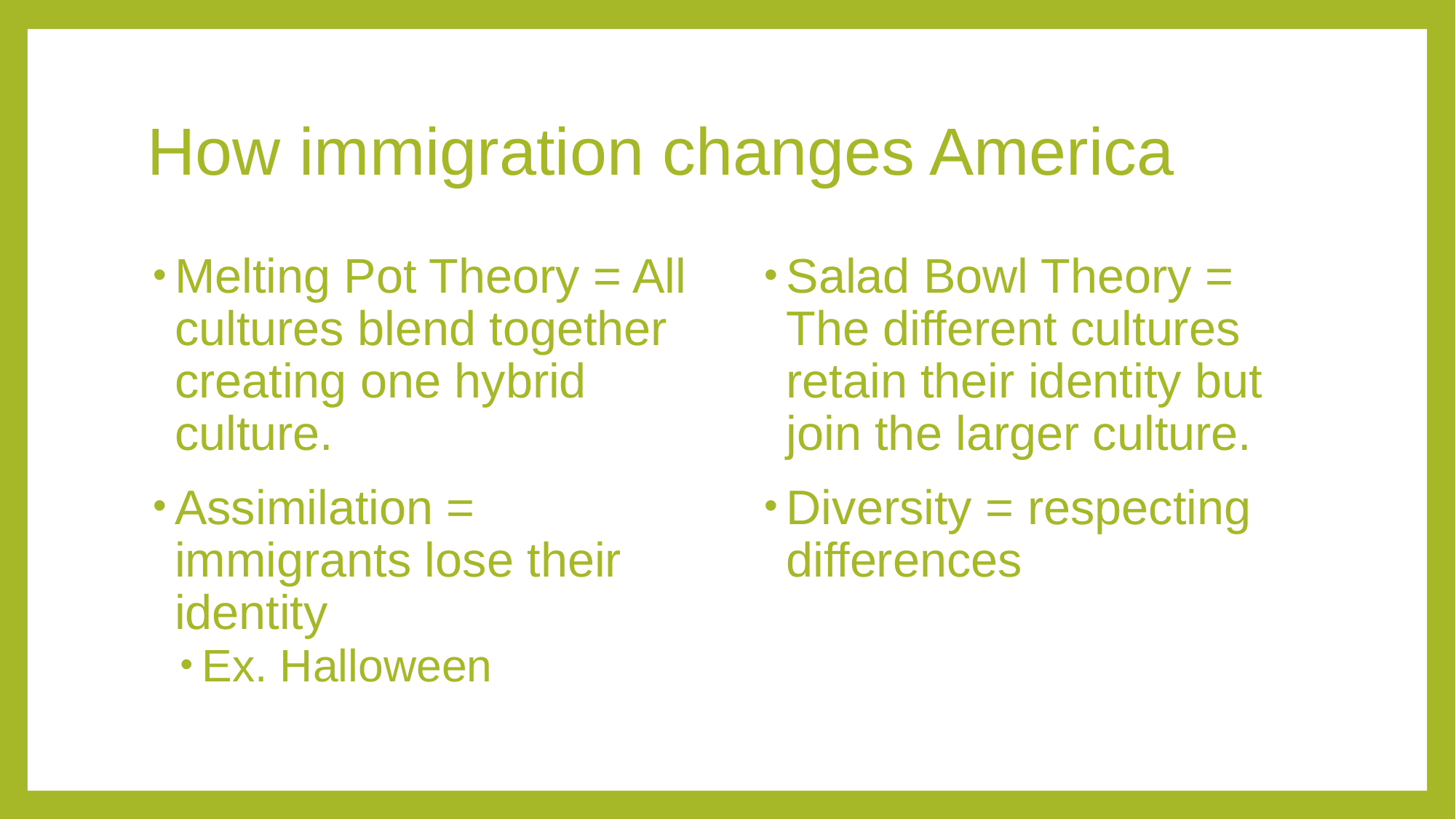

# How immigration changes America
Melting Pot Theory = All cultures blend together creating one hybrid culture.
Assimilation = immigrants lose their identity
Ex. Halloween
Salad Bowl Theory = The different cultures retain their identity but join the larger culture.
Diversity = respecting differences